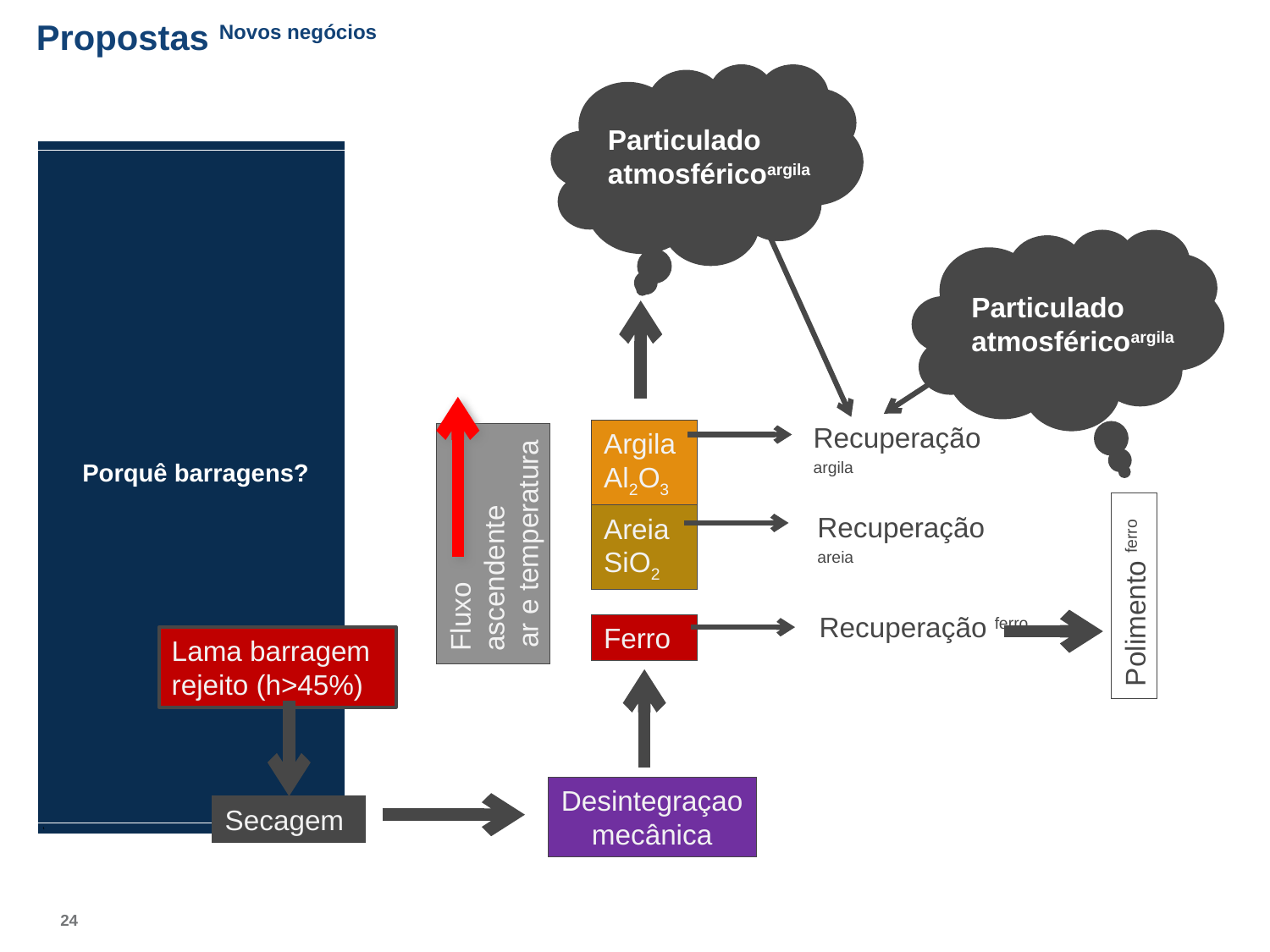

Propostas Novos negócios

Particulado atmosféricoargila
|  |
| --- |
| Porquê barragens? |
| 1 |

Particulado atmosféricoargila
Recuperação argila
Argila
Al2O3
Fluxo ascendente
ar e temperatura
Recuperação areia
Areia
SiO2
Polimento ferro
Recuperação ferro
Ferro
Lama barragem rejeito (h>45%)
Desintegraçao mecânica
Secagem
24